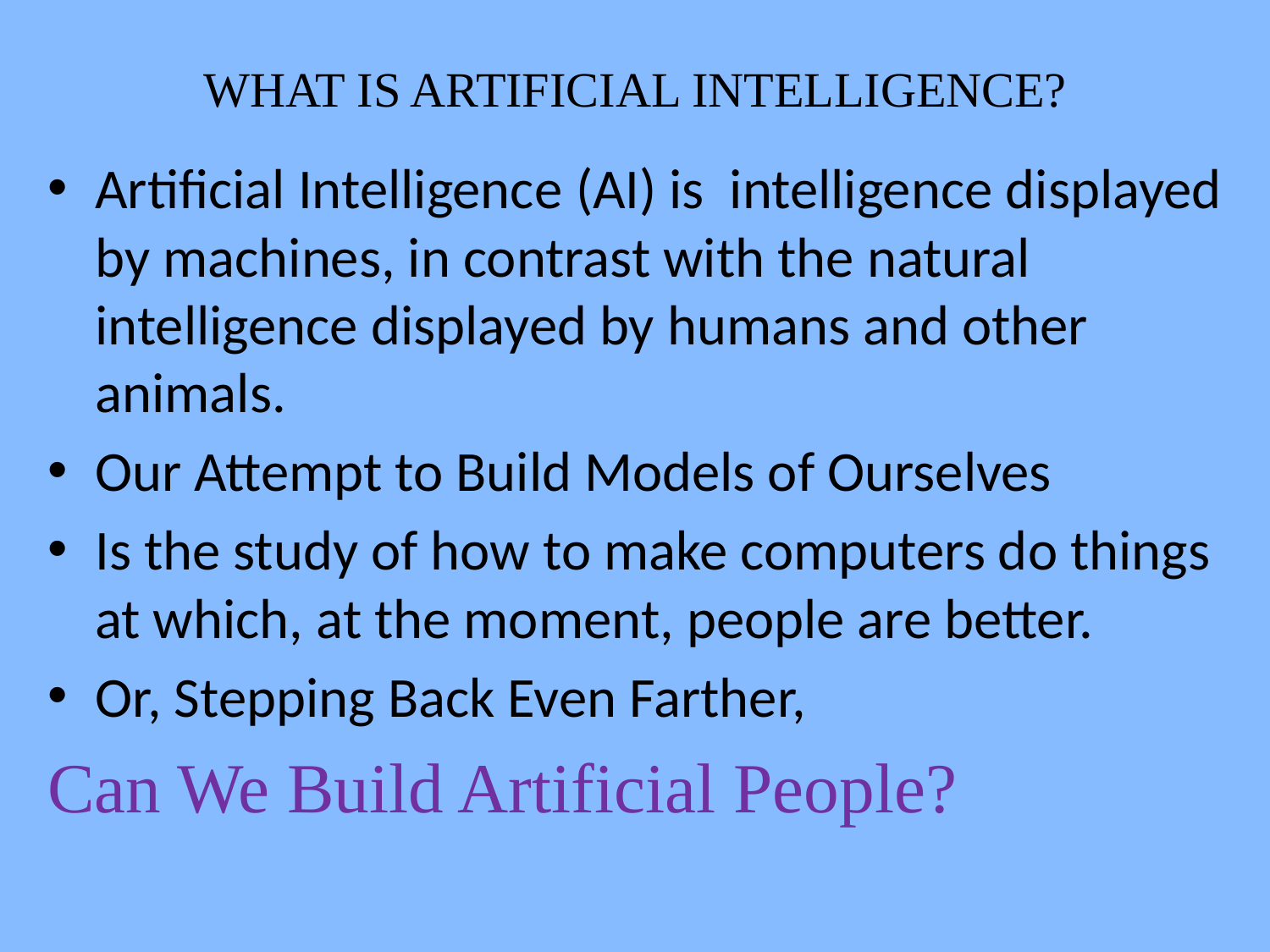

# WHAT IS ARTIFICIAL INTELLIGENCE?
Artificial Intelligence (AI) is  intelligence displayed by machines, in contrast with the natural intelligence displayed by humans and other animals.
Our Attempt to Build Models of Ourselves
Is the study of how to make computers do things at which, at the moment, people are better.
Or, Stepping Back Even Farther,
Can We Build Artificial People?